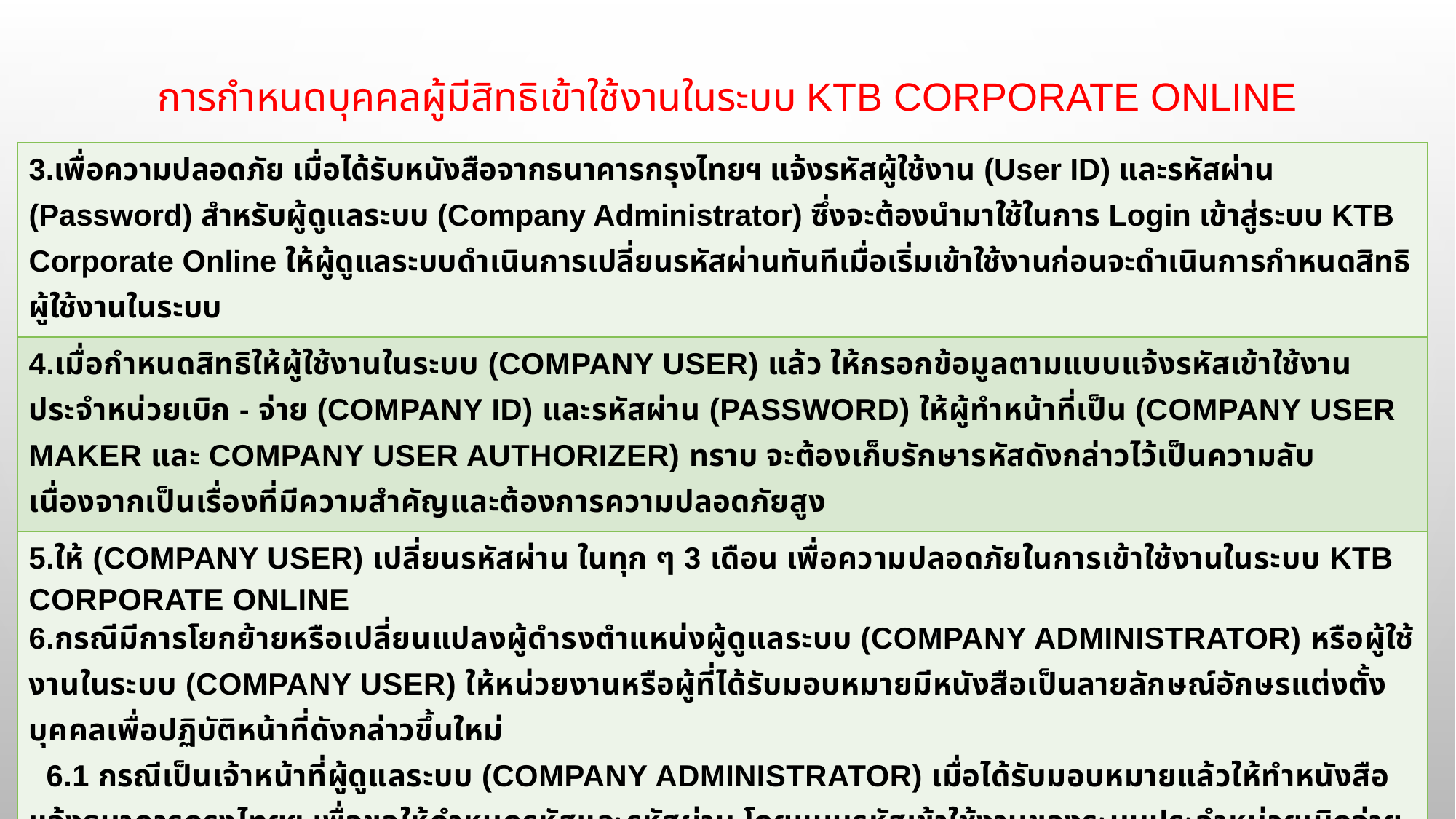

# การกำหนดบุคคลผู้มีสิทธิเข้าใช้งานในระบบ KTB Corporate Online
| 3.เพื่อความปลอดภัย เมื่อได้รับหนังสือจากธนาคารกรุงไทยฯ แจ้งรหัสผู้ใช้งาน (User ID) และรหัสผ่าน (Password) สำหรับผู้ดูแลระบบ (Company Administrator) ซึ่งจะต้องนำมาใช้ในการ Login เข้าสู่ระบบ KTB Corporate Online ให้ผู้ดูแลระบบดำเนินการเปลี่ยนรหัสผ่านทันทีเมื่อเริ่มเข้าใช้งานก่อนจะดำเนินการกำหนดสิทธิผู้ใช้งานในระบบ |
| --- |
| 4.เมื่อกำหนดสิทธิให้ผู้ใช้งานในระบบ (Company User) แล้ว ให้กรอกข้อมูลตามแบบแจ้งรหัสเข้าใช้งานประจำหน่วยเบิก - จ่าย (Company ID) และรหัสผ่าน (Password) ให้ผู้ทำหน้าที่เป็น (Company User MaKer และ Company User Authorizer) ทราบ จะต้องเก็บรักษารหัสดังกล่าวไว้เป็นความลับ เนื่องจากเป็นเรื่องที่มีความสำคัญและต้องการความปลอดภัยสูง |
| 5.ให้ (Company User) เปลี่ยนรหัสผ่าน ในทุก ๆ 3 เดือน เพื่อความปลอดภัยในการเข้าใช้งานในระบบ KTB Corporate Online 6.กรณีมีการโยกย้ายหรือเปลี่ยนแปลงผู้ดำรงตำแหน่งผู้ดูแลระบบ (Company Administrator) หรือผู้ใช้งานในระบบ (Company User) ให้หน่วยงานหรือผู้ที่ได้รับมอบหมายมีหนังสือเป็นลายลักษณ์อักษรแต่งตั้งบุคคลเพื่อปฏิบัติหน้าที่ดังกล่าวขึ้นใหม่ 6.1 กรณีเป็นเจ้าหน้าที่ผู้ดูแลระบบ (Company Administrator) เมื่อได้รับมอบหมายแล้วให้ทำหนังสือแจ้งธนาคารกรุงไทยฯ เพื่อขอให้กำหนดรหัสและรหัสผ่าน โดยแนบรหัสเข้าใช้งานของระบบประจำหน่วยเบิกจ่าย ของหน่วยงานนั้น ๆ ทั้งหมดไปด้วย 6.2 กรณีผู้ใช้งานในระบบ (Company User ) เมื่อมีคำสั่งแล้ว ให้ Company Administrator กำหนดสิทธิการเข้าใช้งานในระบบให้ใหม่ |